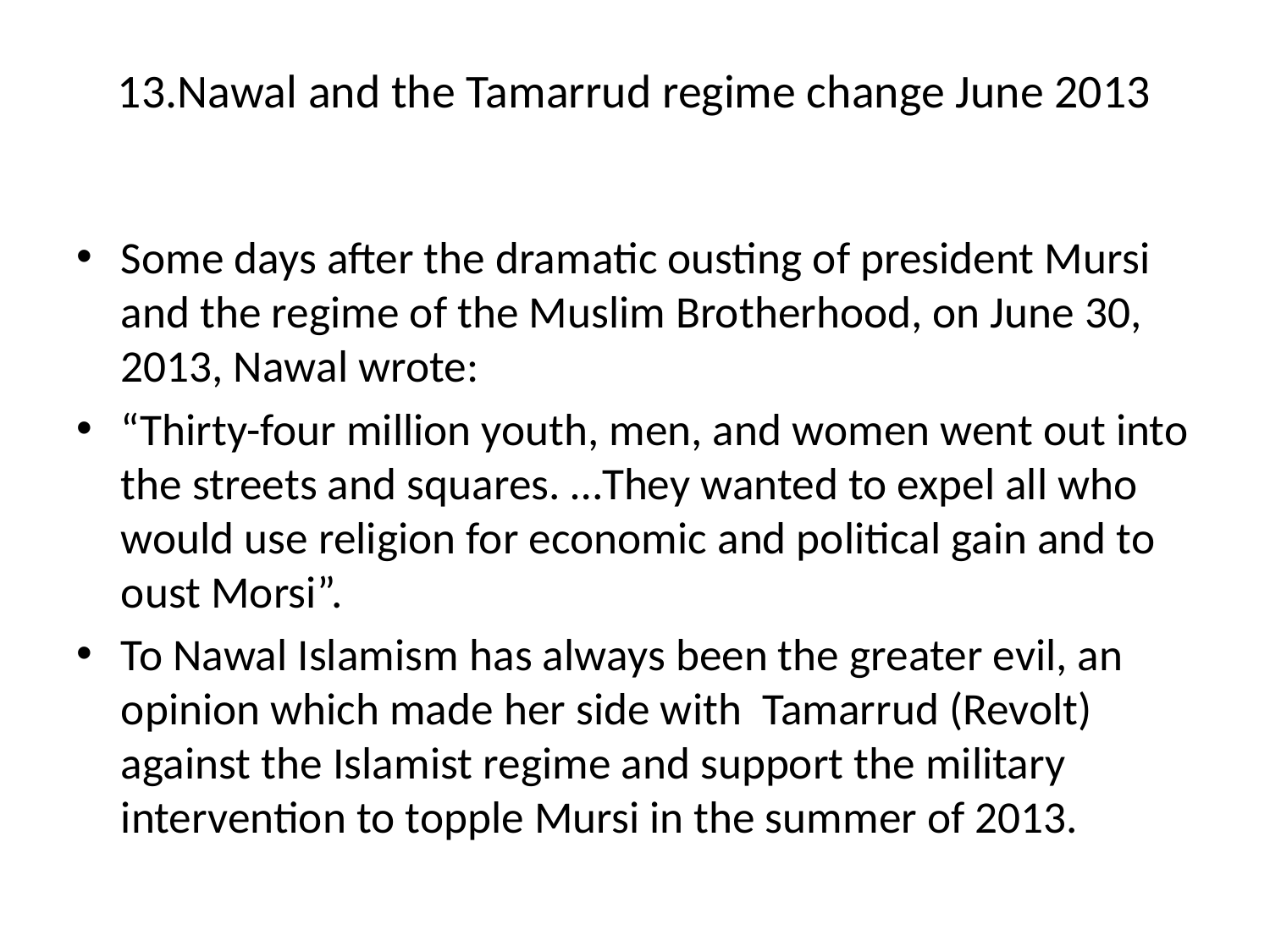

# 13.Nawal and the Tamarrud regime change June 2013
Some days after the dramatic ousting of president Mursi and the regime of the Muslim Brotherhood, on June 30, 2013, Nawal wrote:
“Thirty-four million youth, men, and women went out into the streets and squares. …They wanted to expel all who would use religion for economic and political gain and to oust Morsi”.
To Nawal Islamism has always been the greater evil, an opinion which made her side with  Tamarrud (Revolt) against the Islamist regime and support the military intervention to topple Mursi in the summer of 2013.